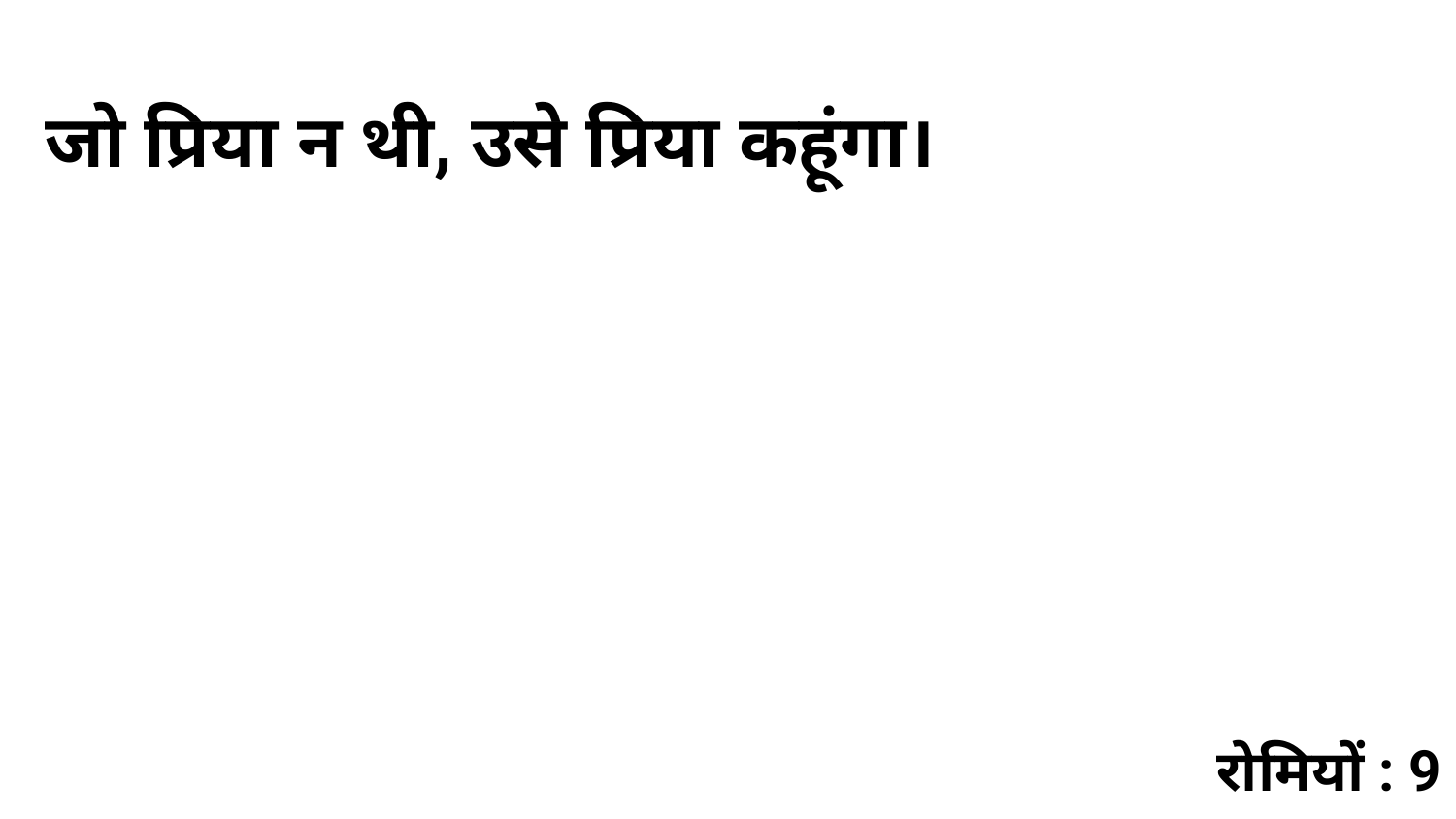

जो प्रिया न थी, उसे प्रिया कहूंगा।
रोमियों : 9